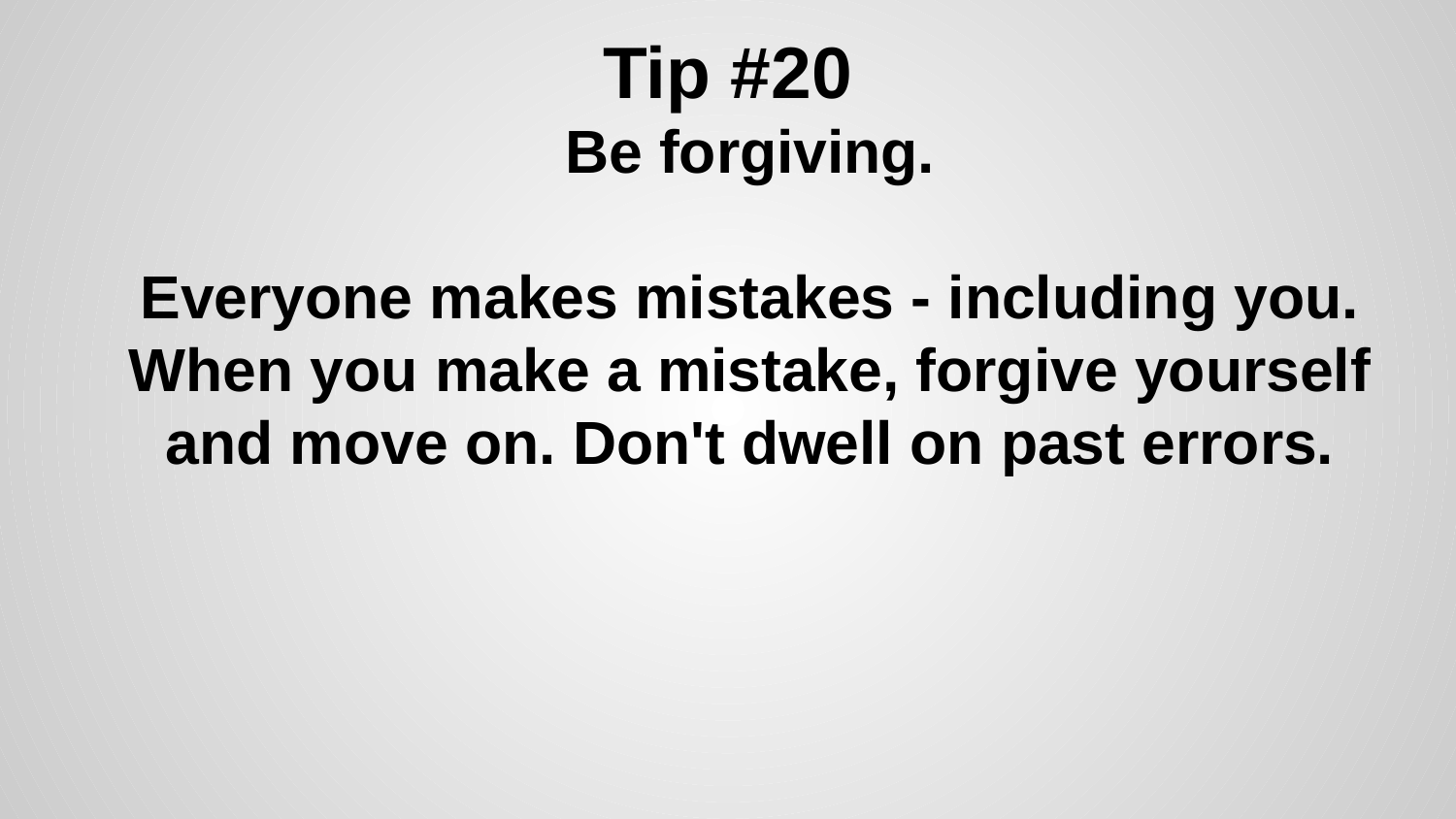

# Tip #20

Be forgiving.

Everyone makes mistakes - including you. When you make a mistake, forgive yourself and move on. Don't dwell on past errors.